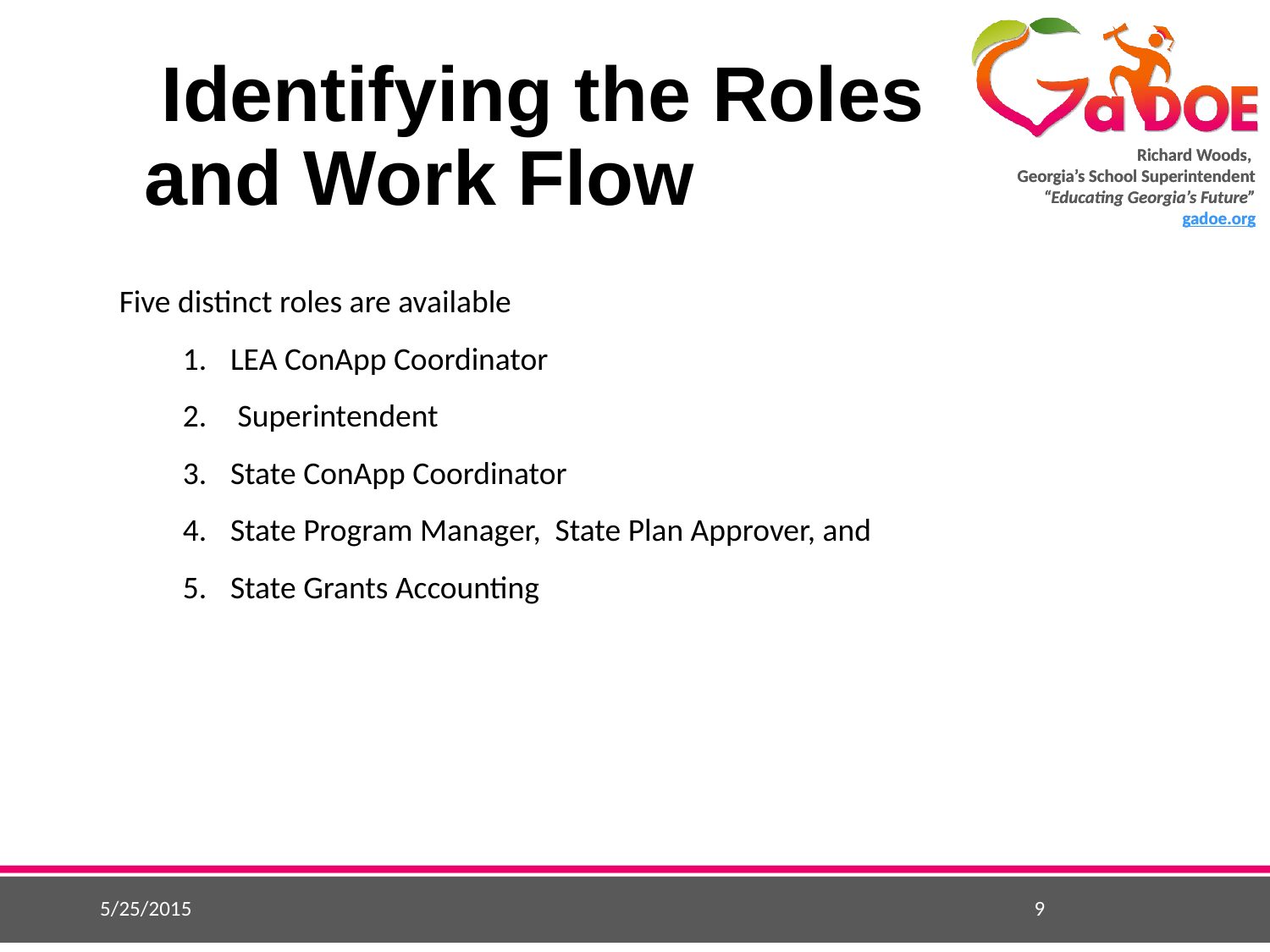

# Identifying the Roles and Work Flow
Five distinct roles are available
LEA ConApp Coordinator
 Superintendent
State ConApp Coordinator
State Program Manager,  State Plan Approver, and
State Grants Accounting

5/25/2015
9